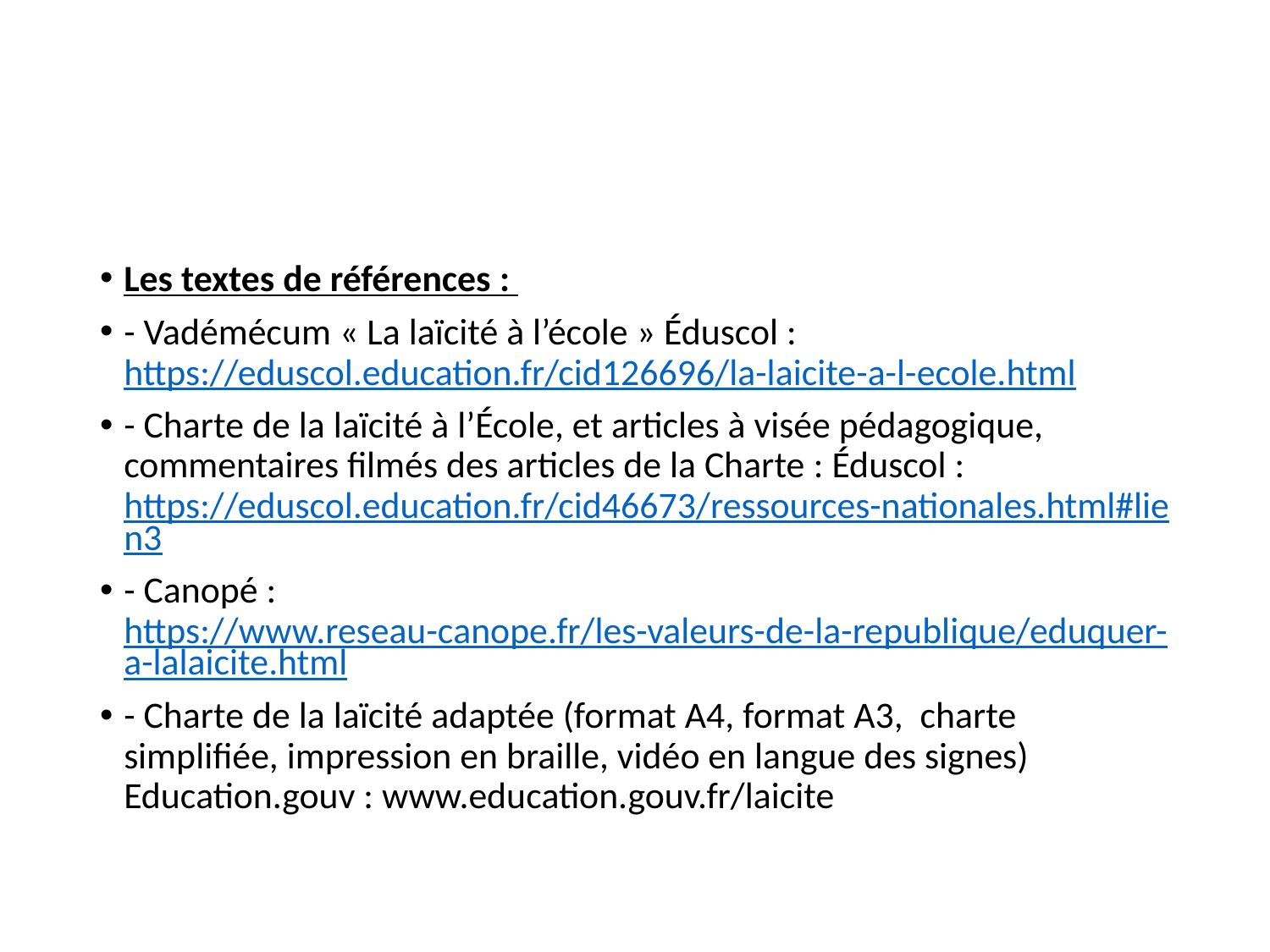

#
Les textes de références :
- Vadémécum « La laïcité à l’école » Éduscol : https://eduscol.education.fr/cid126696/la-laicite-a-l-ecole.html
- Charte de la laïcité à l’École, et articles à visée pédagogique, commentaires filmés des articles de la Charte : Éduscol : https://eduscol.education.fr/cid46673/ressources-nationales.html#lien3
- Canopé :  https://www.reseau-canope.fr/les-valeurs-de-la-republique/eduquer-a-lalaicite.html
- Charte de la laïcité adaptée (format A4, format A3,  charte simplifiée, impression en braille, vidéo en langue des signes) Education.gouv : www.education.gouv.fr/laicite